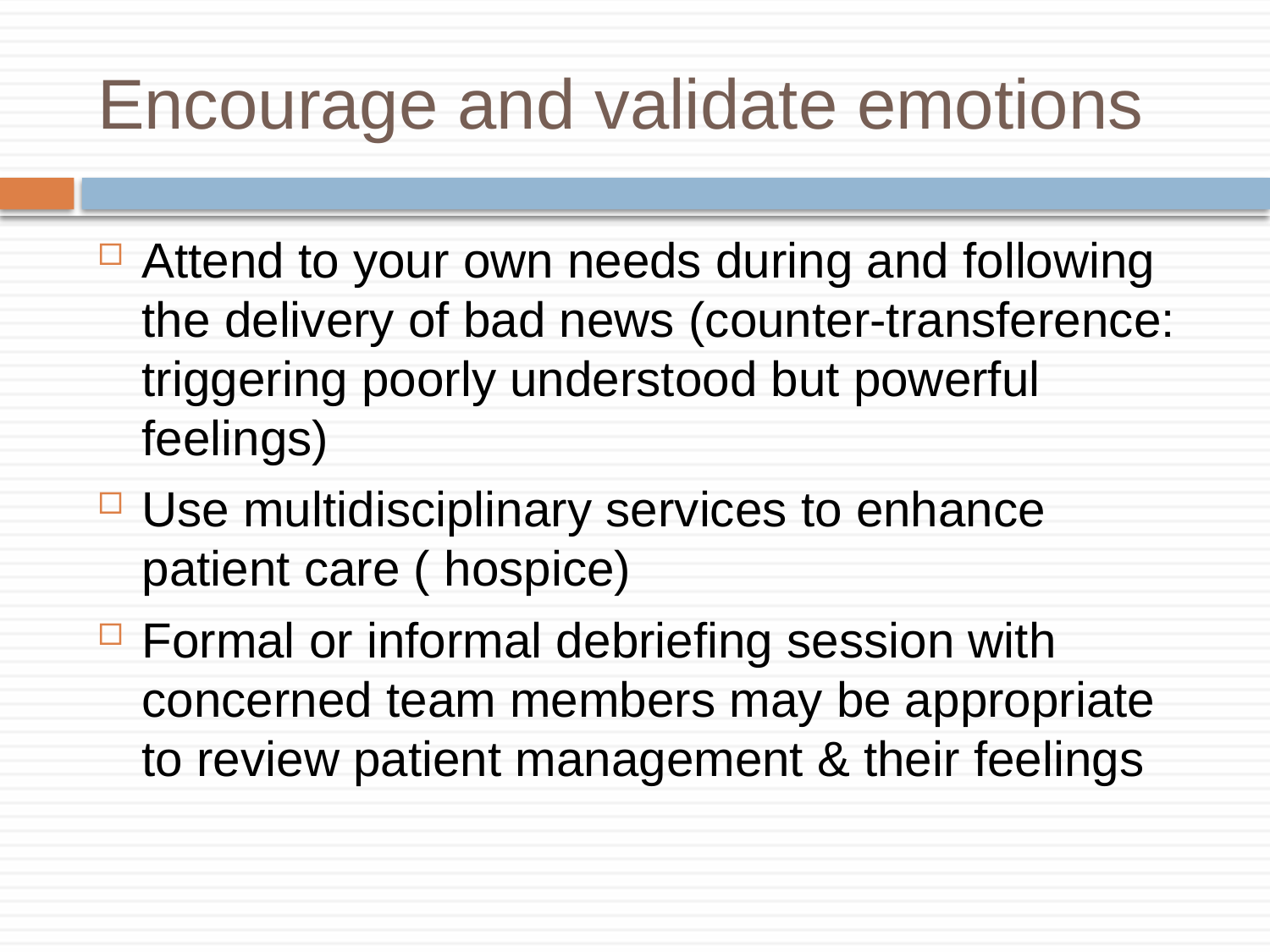

# Encourage and validate emotions
Attend to your own needs during and following the delivery of bad news (counter-transference: triggering poorly understood but powerful feelings)
Use multidisciplinary services to enhance patient care ( hospice)
Formal or informal debriefing session with concerned team members may be appropriate to review patient management & their feelings